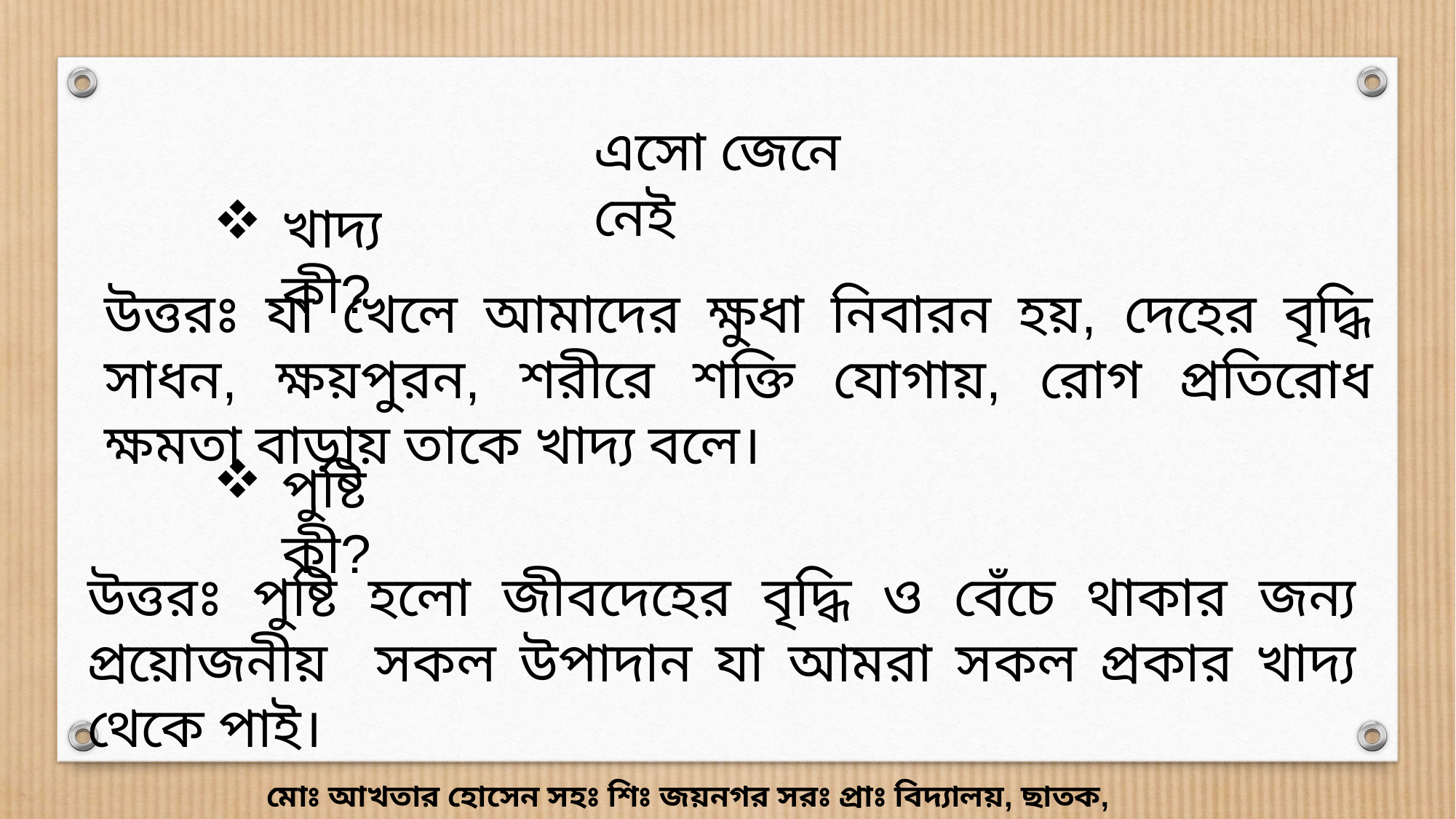

এসো জেনে নেই
খাদ্য কী?
উত্তরঃ যা খেলে আমাদের ক্ষুধা নিবারন হয়, দেহের বৃদ্ধি সাধন, ক্ষয়পুরন, শরীরে শক্তি যোগায়, রোগ প্রতিরোধ ক্ষমতা বাড়ায় তাকে খাদ্য বলে।
পুষ্টি কী?
উত্তরঃ পুষ্টি হলো জীবদেহের বৃদ্ধি ও বেঁচে থাকার জন্য প্রয়োজনীয়  সকল উপাদান যা আমরা সকল প্রকার খাদ্য থেকে পাই।